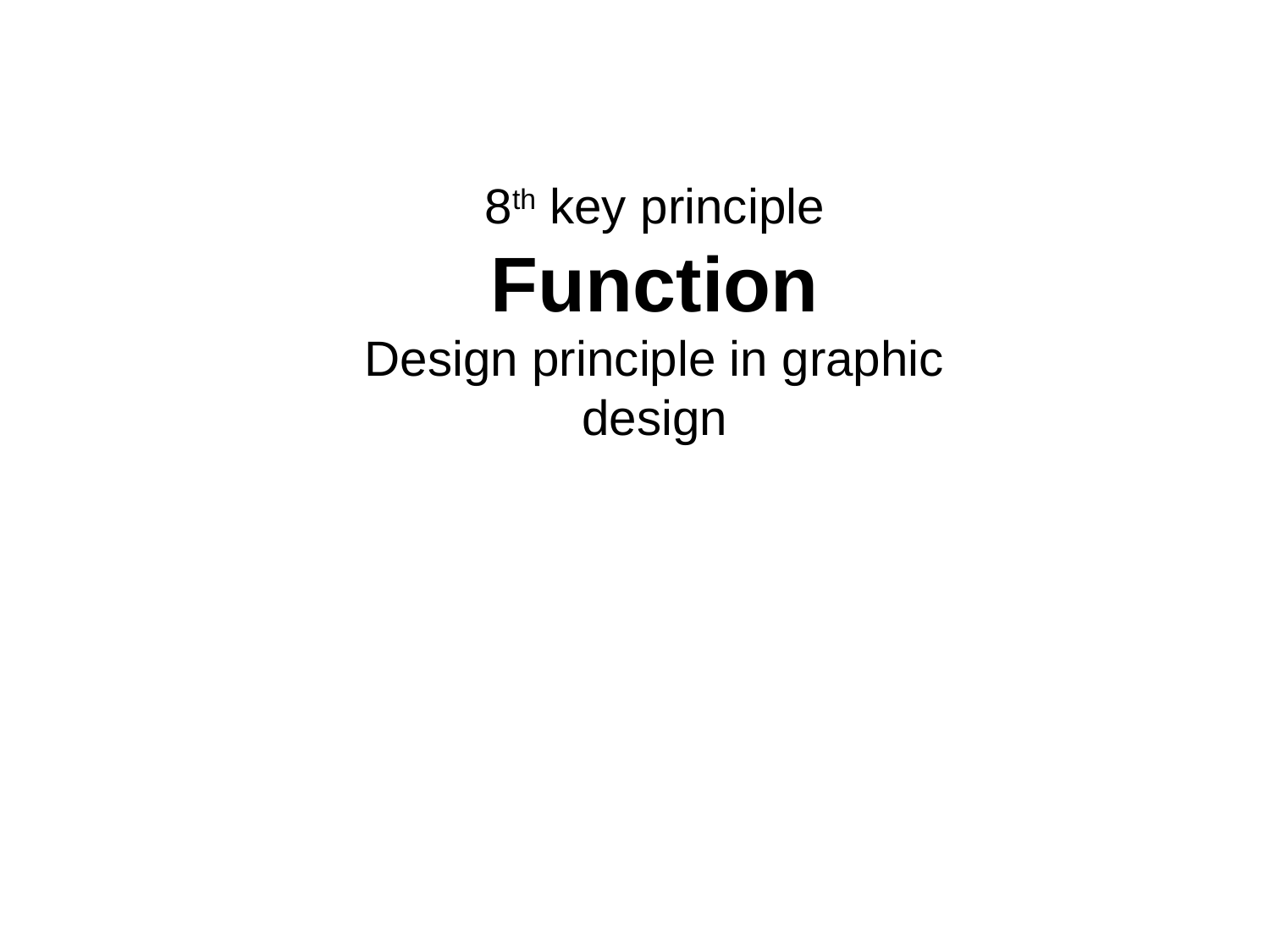

8th key principle
Function
Design principle in graphic design